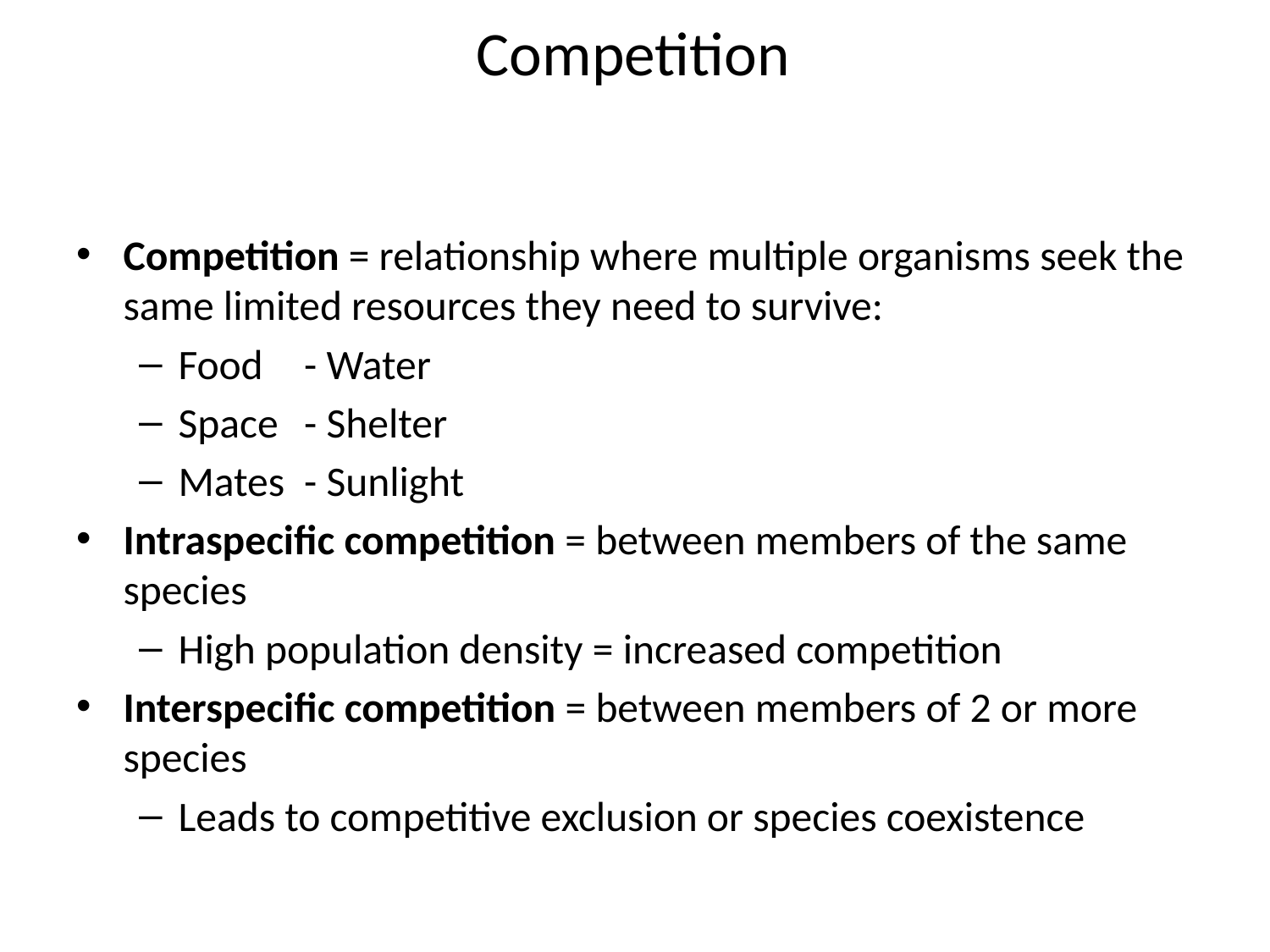

Competition = relationship where multiple organisms seek the same limited resources they need to survive:
Food 	- Water
Space 	- Shelter
Mates 	- Sunlight
Intraspecific competition = between members of the same species
High population density = increased competition
Interspecific competition = between members of 2 or more species
Leads to competitive exclusion or species coexistence
Competition